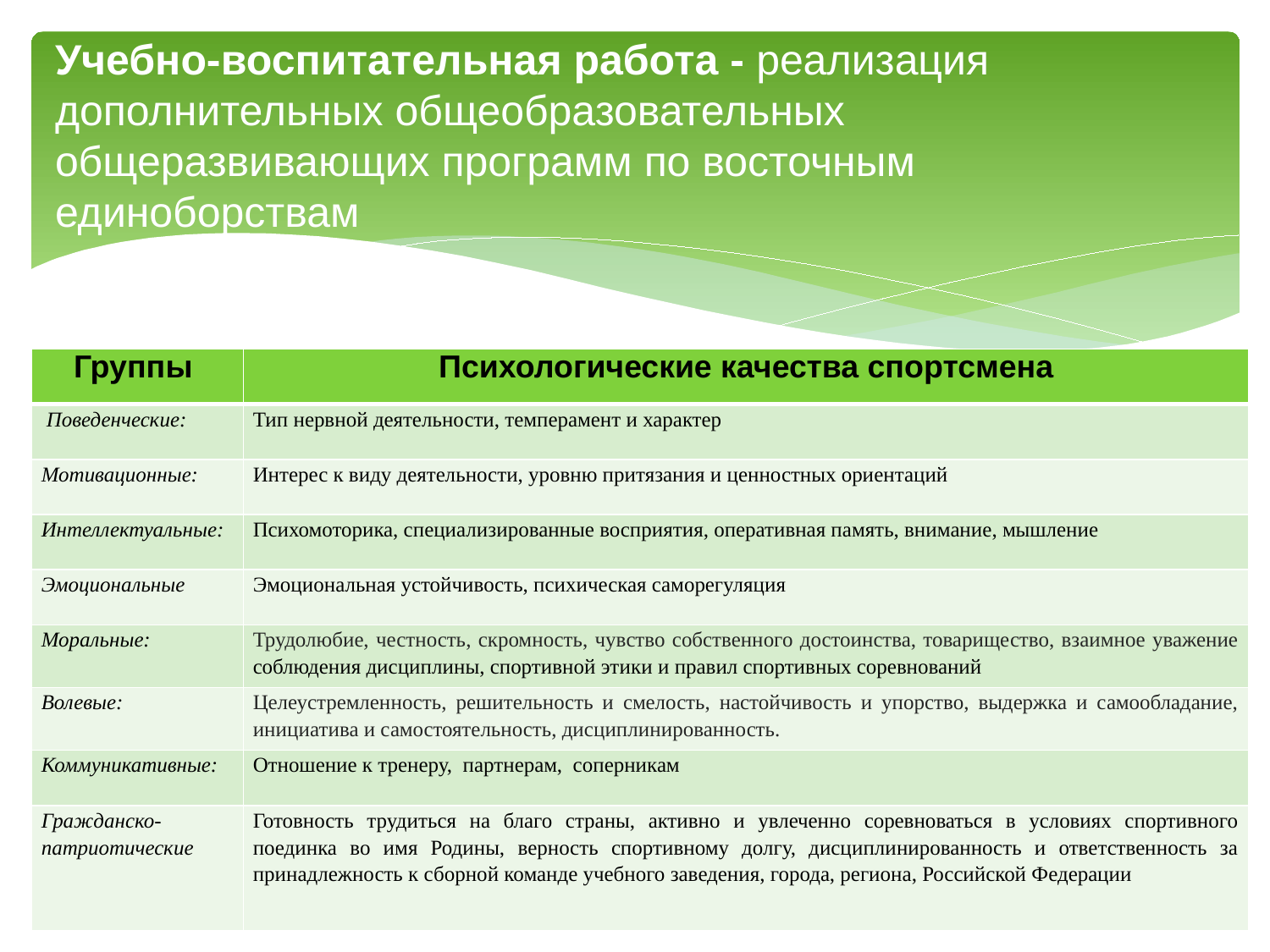

# Учебно-воспитательная работа - реализация дополнительных общеобразовательных общеразвивающих программ по восточным единоборствам
| Группы | Психологические качества спортсмена |
| --- | --- |
| Поведенческие: | Тип нервной деятельности, темперамент и характер |
| Мотивационные: | Интерес к виду деятельности, уровню притязания и ценностных ориентаций |
| Интеллектуальные: | Психомоторика, специализированные восприятия, оперативная память, внимание, мышление |
| Эмоциональные | Эмоциональная устойчивость, психическая саморегуляция |
| Моральные: | Трудолюбие, честность, скромность, чувство собственного достоинства, товарищество, взаимное уважение соблюдения дисциплины, спортивной этики и правил спортивных соревнований |
| Волевые: | Целеустремленность, решительность и смелость, настойчивость и упорство, выдержка и самообладание, инициатива и самостоятельность, дисциплинированность. |
| Коммуникативные: | Отношение к тренеру, партнерам, соперникам |
| Гражданско-патриотические | Готовность трудиться на благо страны, активно и увлеченно соревноваться в условиях спортивного поединка во имя Родины, верность спортивному долгу, дисциплинированность и ответственность за принадлежность к сборной команде учебного заведения, города, региона, Российской Федерации |